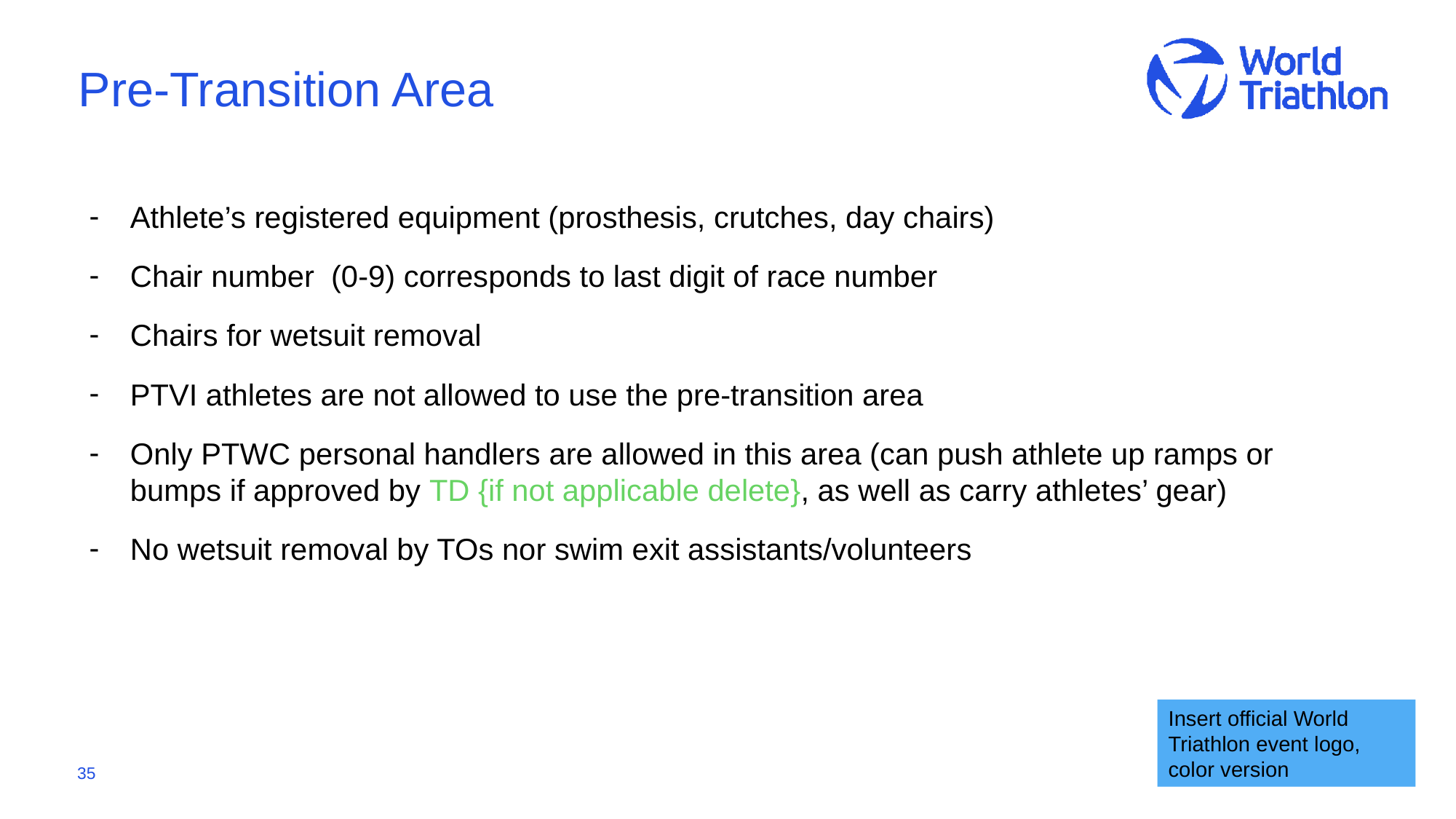

# Pre-Transition Area
Athlete’s registered equipment (prosthesis, crutches, day chairs)
Chair number  (0-9) corresponds to last digit of race number
Chairs for wetsuit removal
PTVI athletes are not allowed to use the pre-transition area
Only PTWC personal handlers are allowed in this area (can push athlete up ramps or bumps if approved by TD {if not applicable delete}, as well as carry athletes’ gear)
No wetsuit removal by TOs nor swim exit assistants/volunteers
Insert official World Triathlon event logo,
color version
35